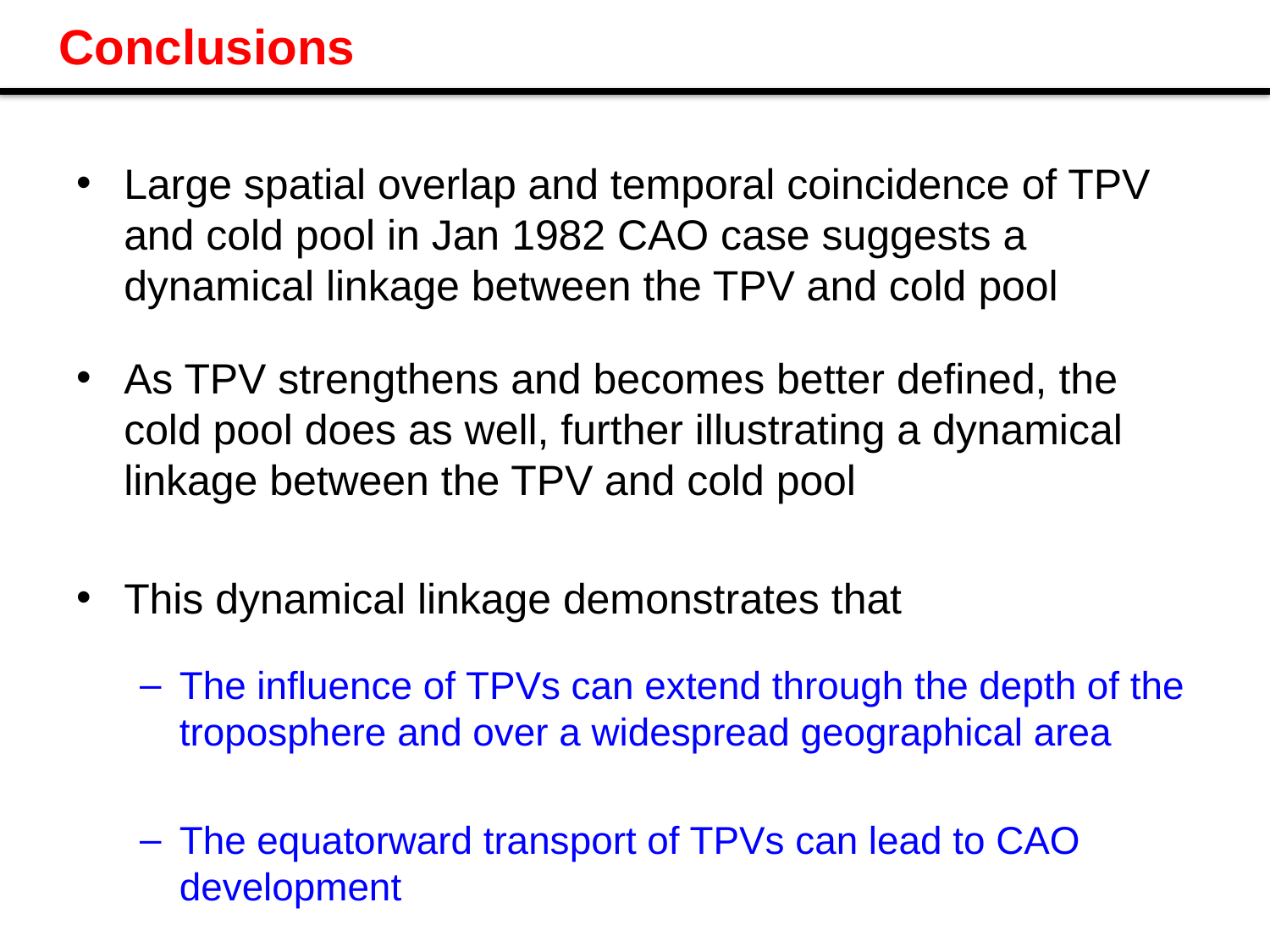

# Conclusions
Large spatial overlap and temporal coincidence of TPV and cold pool in Jan 1982 CAO case suggests a dynamical linkage between the TPV and cold pool

As TPV strengthens and becomes better defined, the cold pool does as well, further illustrating a dynamical linkage between the TPV and cold pool

This dynamical linkage demonstrates that

The influence of TPVs can extend through the depth of the troposphere and over a widespread geographical area

The equatorward transport of TPVs can lead to CAO development